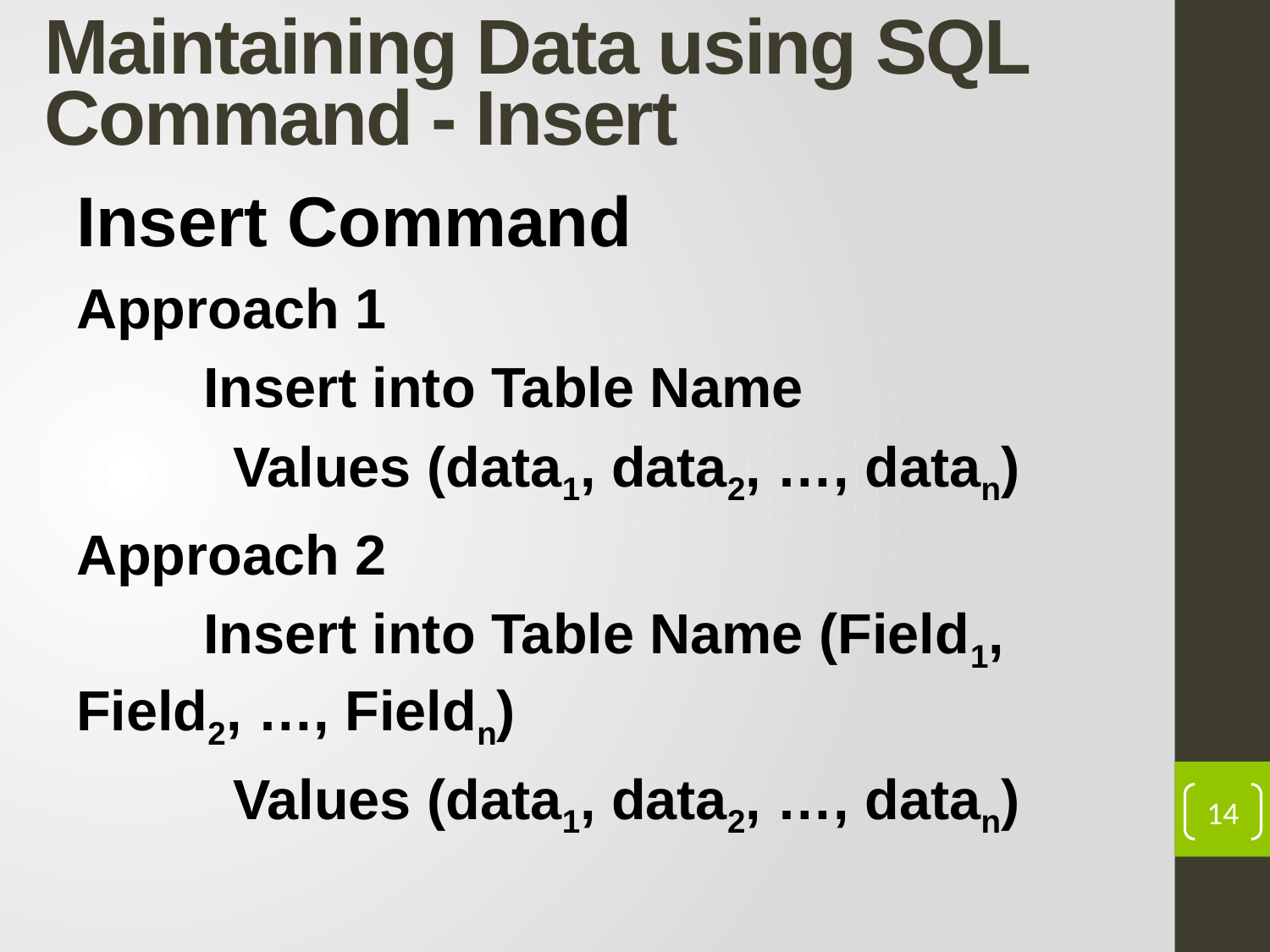

# Maintaining Data using SQL Command - Insert
Insert Command
Approach 1
	Insert into Table Name
          Values (data1, data2, …, datan)
Approach 2
	Insert into Table Name (Field1, Field2, …, Fieldn)
          Values (data1, data2, …, datan)
14